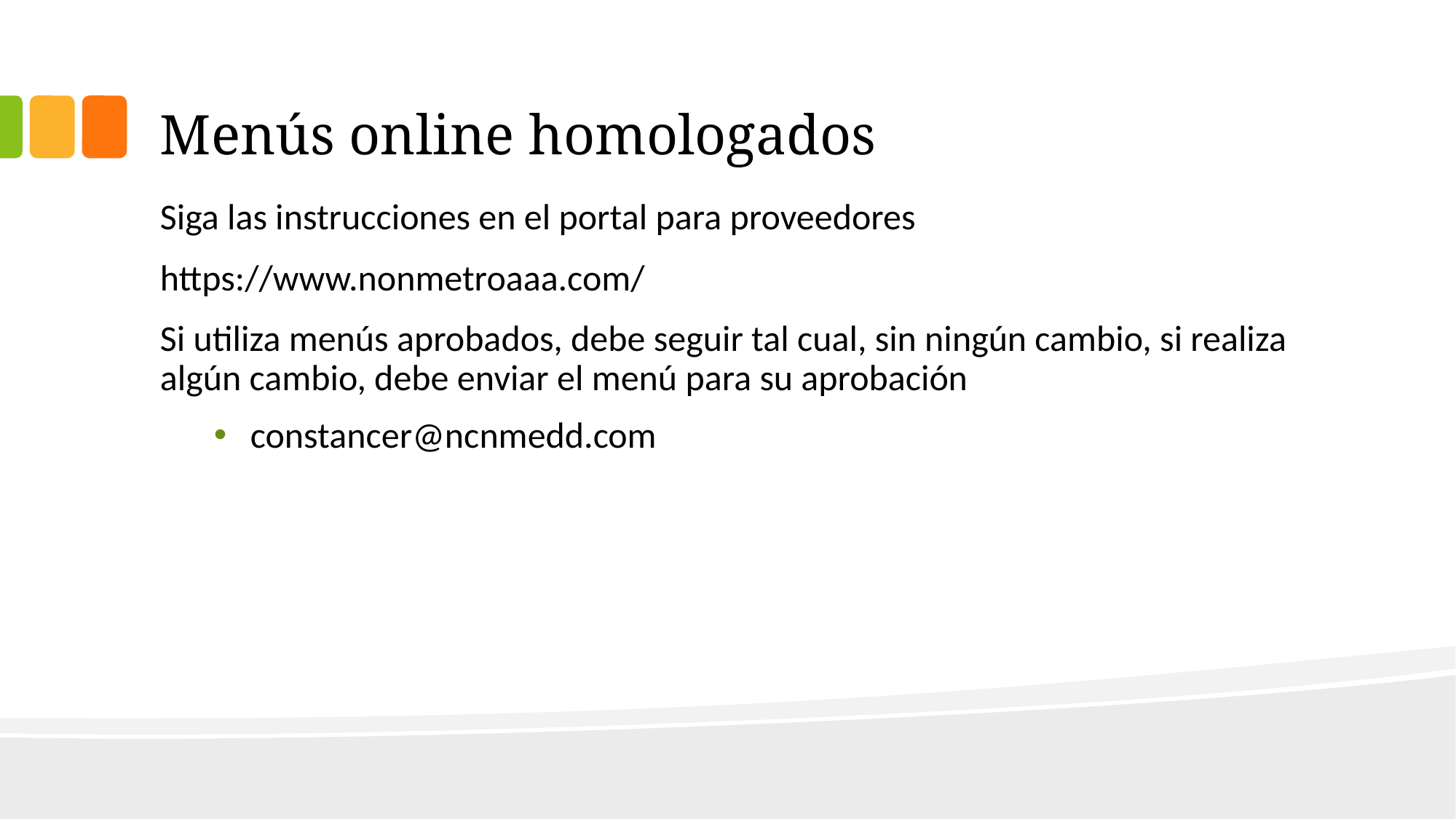

# Menús online homologados
Siga las instrucciones en el portal para proveedores
https://www.nonmetroaaa.com/
Si utiliza menús aprobados, debe seguir tal cual, sin ningún cambio, si realiza algún cambio, debe enviar el menú para su aprobación
constancer@ncnmedd.com